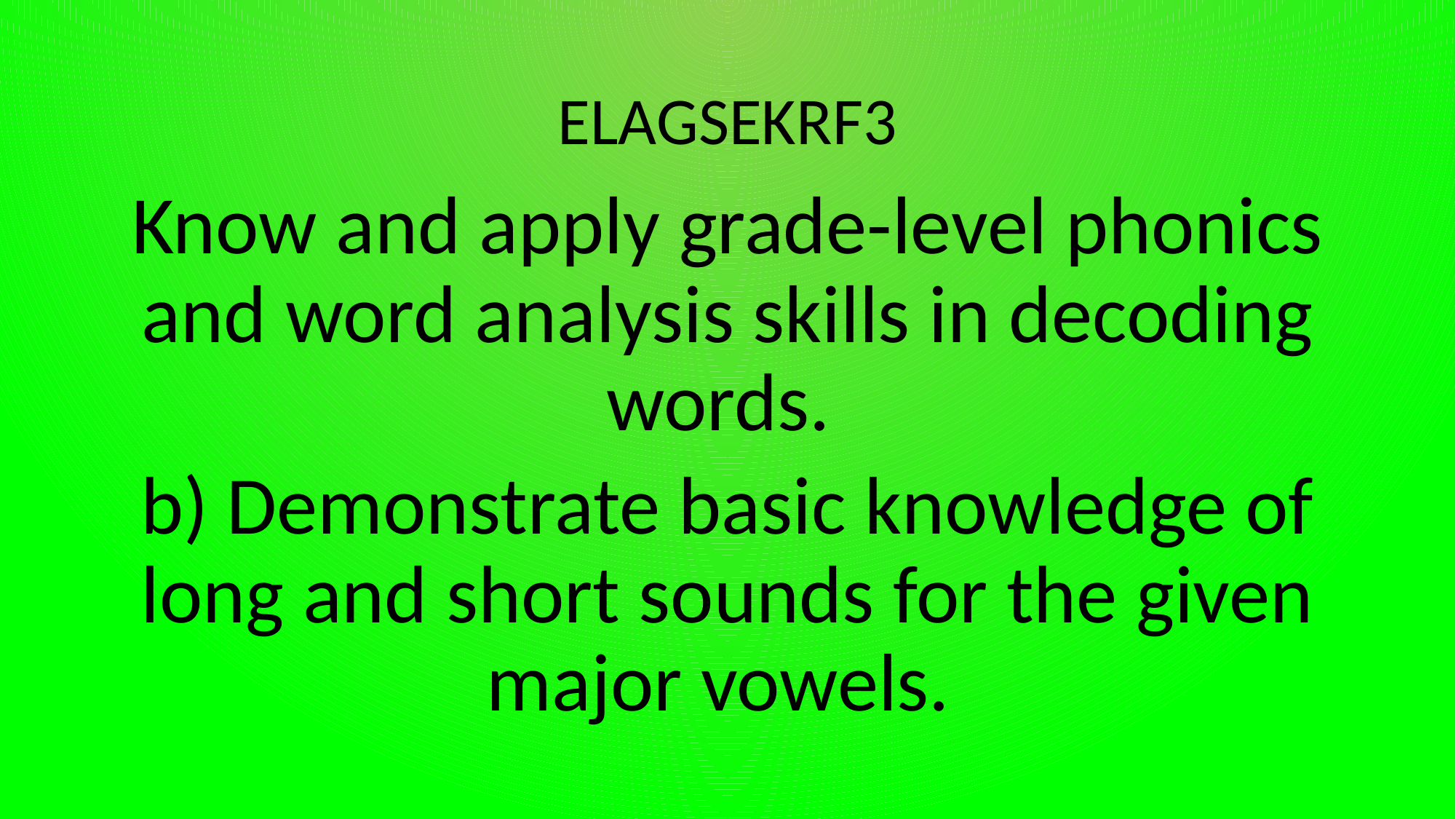

# ELAGSEKRF3
Know and apply grade-level phonics and word analysis skills in decoding words.
b) Demonstrate basic knowledge of long and short sounds for the given major vowels.